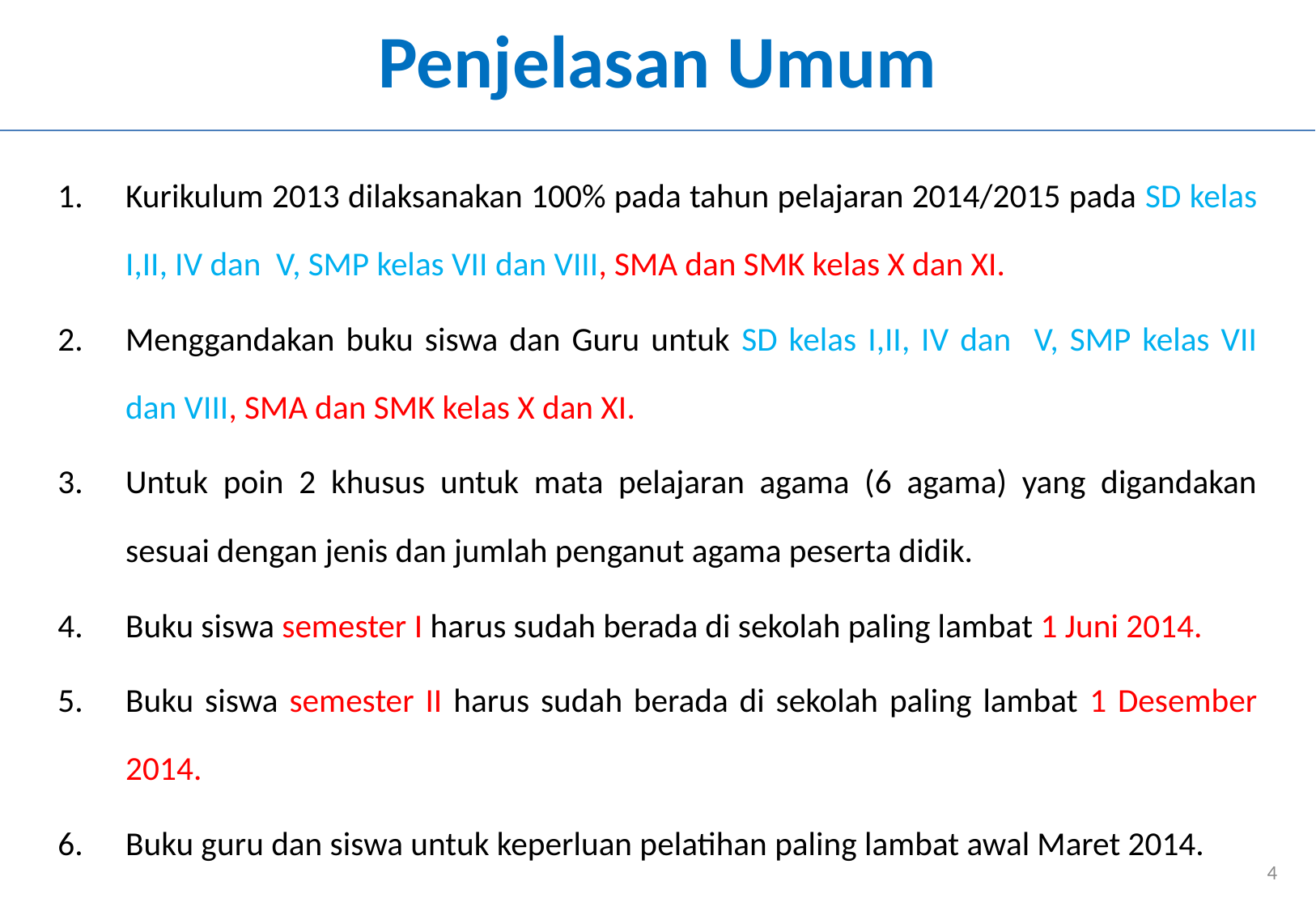

# Penjelasan Umum
Kurikulum 2013 dilaksanakan 100% pada tahun pelajaran 2014/2015 pada SD kelas I,II, IV dan  V, SMP kelas VII dan VIII, SMA dan SMK kelas X dan XI.
Menggandakan buku siswa dan Guru untuk SD kelas I,II, IV dan  V, SMP kelas VII dan VIII, SMA dan SMK kelas X dan XI.
Untuk poin 2 khusus untuk mata pelajaran agama (6 agama) yang digandakan sesuai dengan jenis dan jumlah penganut agama peserta didik.
Buku siswa semester I harus sudah berada di sekolah paling lambat 1 Juni 2014.
Buku siswa semester II harus sudah berada di sekolah paling lambat 1 Desember 2014.
Buku guru dan siswa untuk keperluan pelatihan paling lambat awal Maret 2014.
4